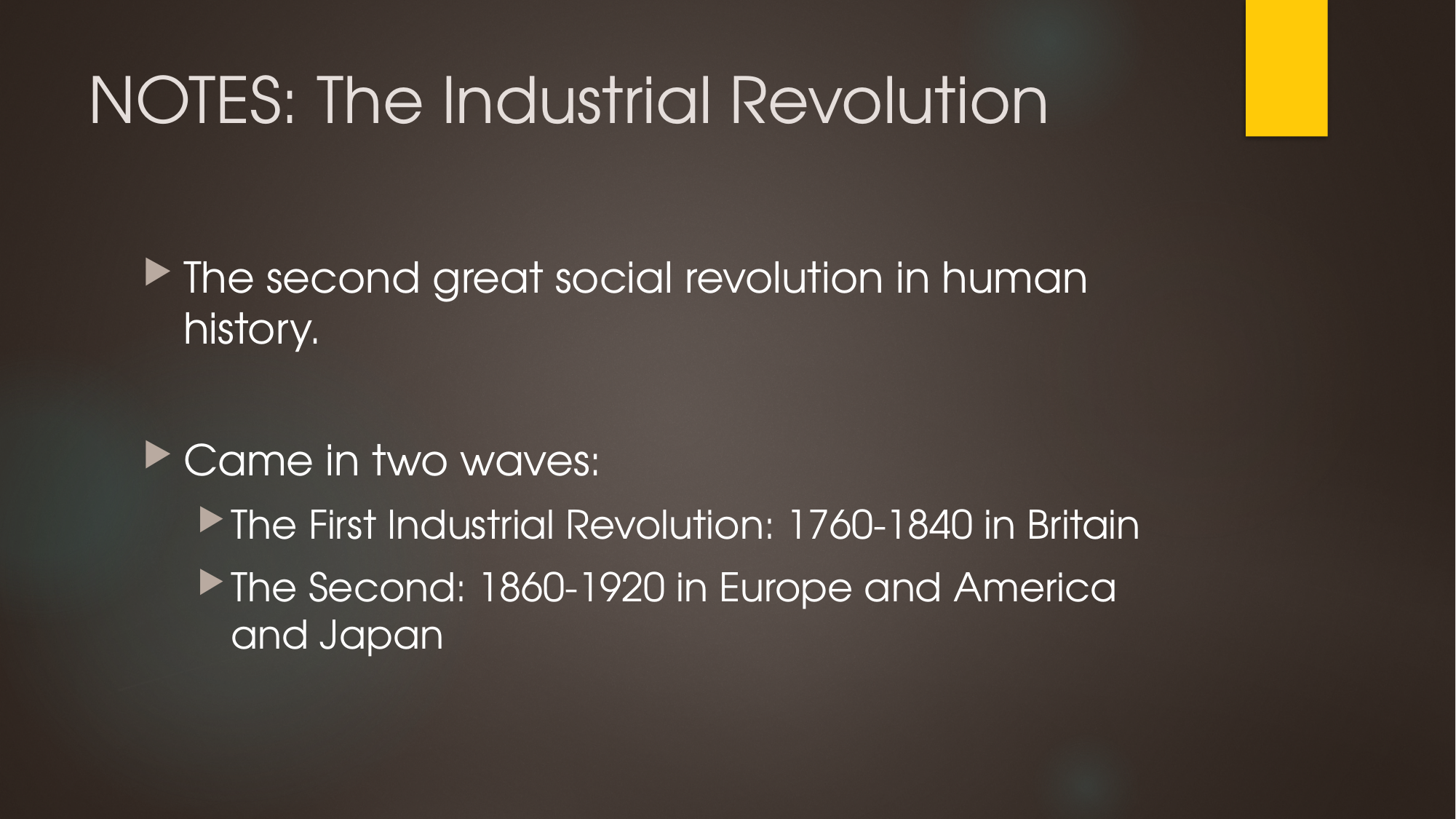

# NOTES: The Industrial Revolution
The second great social revolution in human history.

Came in two waves:
The First Industrial Revolution: 1760-1840 in Britain
The Second: 1860-1920 in Europe and America and Japan